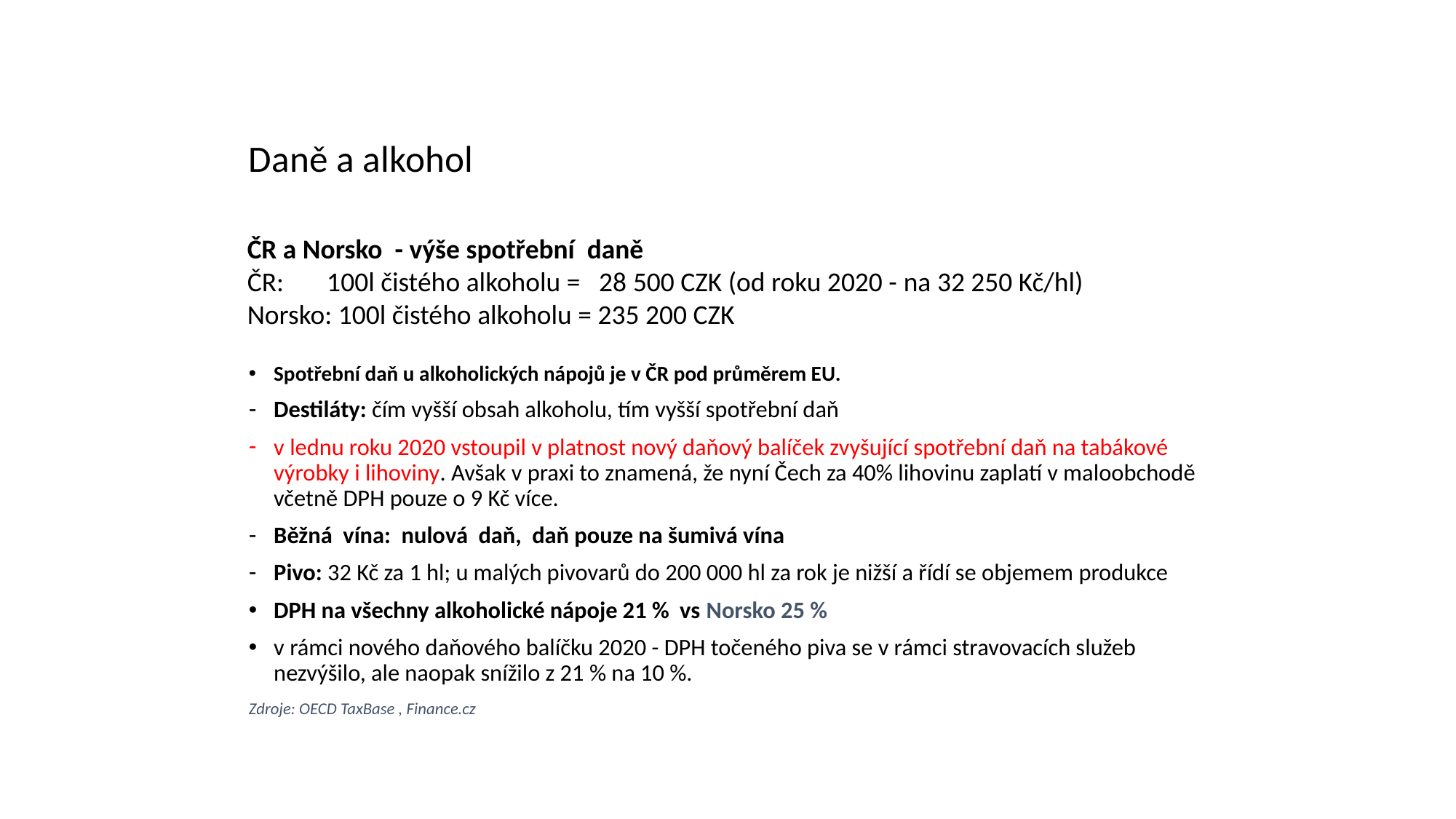

# Daně a alkohol
ČR a Norsko  - výše spotřební  daně
ČR:       100l čistého alkoholu =   28 500 CZK (od roku 2020 - na 32 250 Kč/hl)
Norsko: 100l čistého alkoholu = 235 200 CZK

Spotřební daň u alkoholických nápojů je v ČR pod průměrem EU.
Destiláty: čím vyšší obsah alkoholu, tím vyšší spotřební daň
v lednu roku 2020 vstoupil v platnost nový daňový balíček zvyšující spotřební daň na tabákové výrobky i lihoviny. Avšak v praxi to znamená, že nyní Čech za 40% lihovinu zaplatí v maloobchodě včetně DPH pouze o 9 Kč více.
Běžná  vína:  nulová  daň,  daň pouze na šumivá vína
Pivo: 32 Kč za 1 hl; u malých pivovarů do 200 000 hl za rok je nižší a řídí se objemem produkce
DPH na všechny alkoholické nápoje 21 %  vs Norsko 25 %
v rámci nového daňového balíčku 2020 - DPH točeného piva se v rámci stravovacích služeb nezvýšilo, ale naopak snížilo z 21 % na 10 %.
Zdroje: OECD TaxBase , Finance.cz(Finance ,cz (OECD tax database 2012OECD tax database 2012)